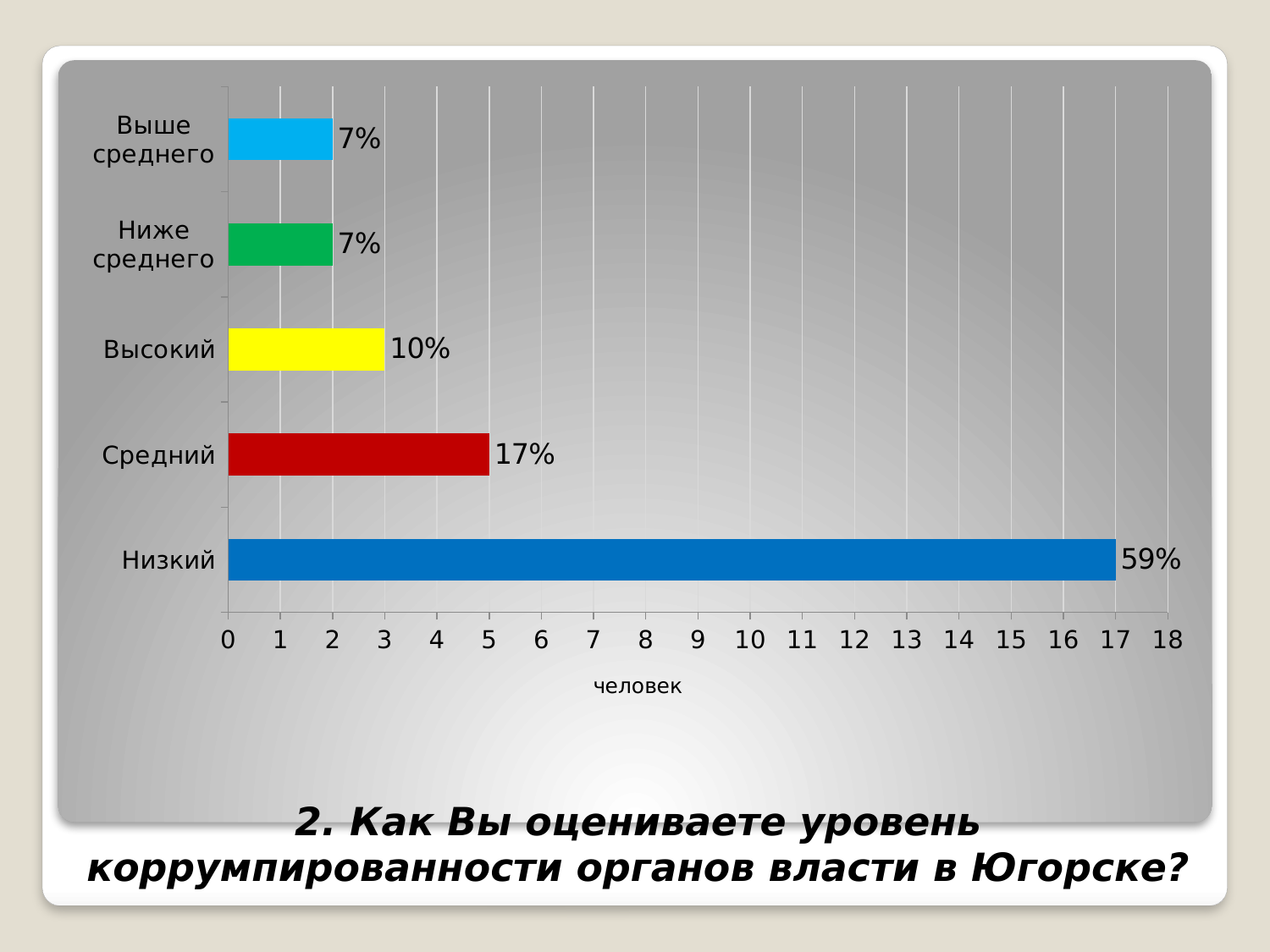

### Chart

| Category | Ряд 1 |
|---|---|
| Низкий | 17.0 |
| Средний | 5.0 |
| Высокий | 3.0 |
| Ниже среднего | 2.0 |
| Выше среднего | 2.0 |
# 2. Как Вы оцениваете уровень коррумпированности органов власти в Югорске?